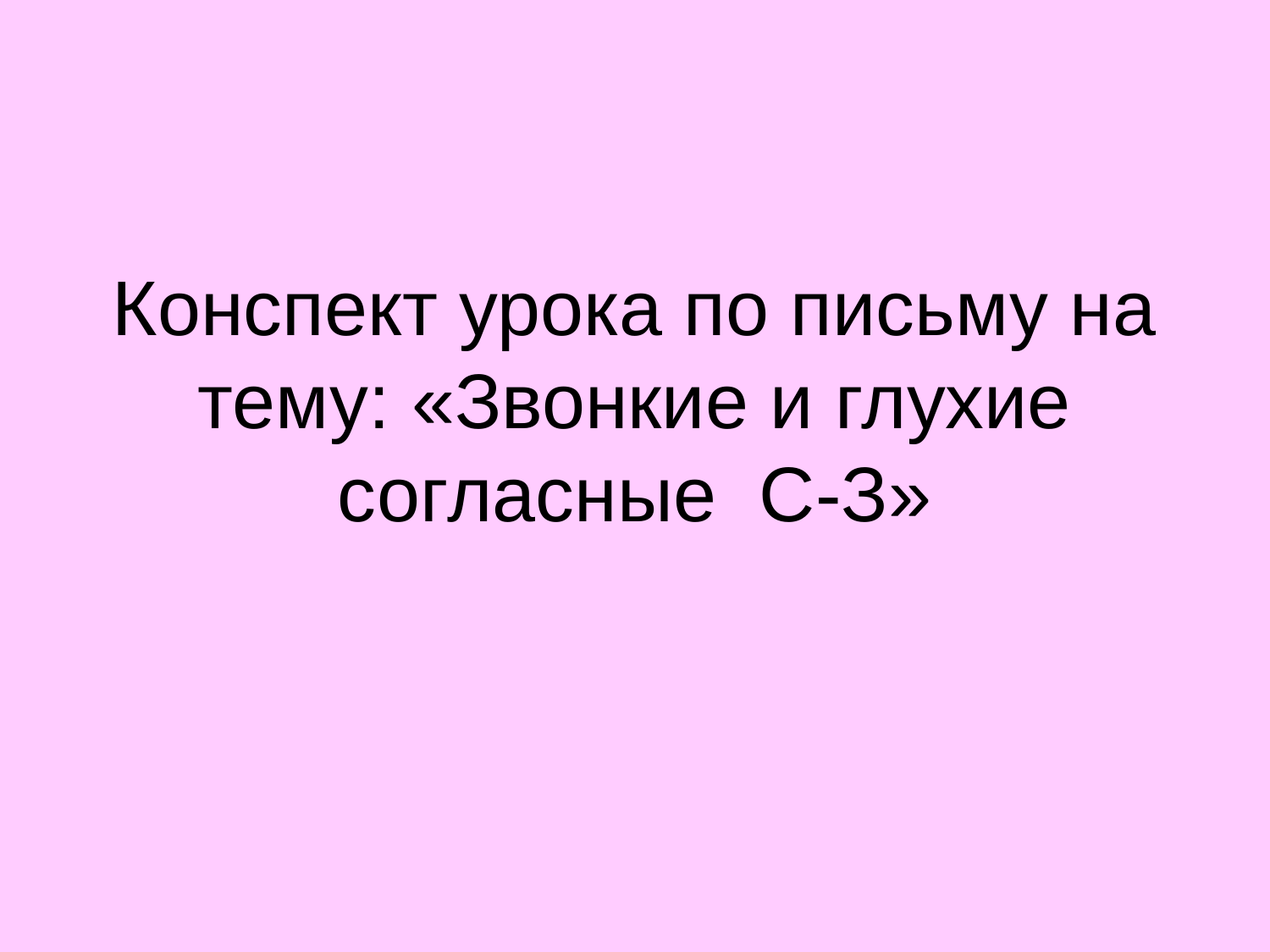

# Конспект урока по письму на тему: «Звонкие и глухие согласные  С-З»